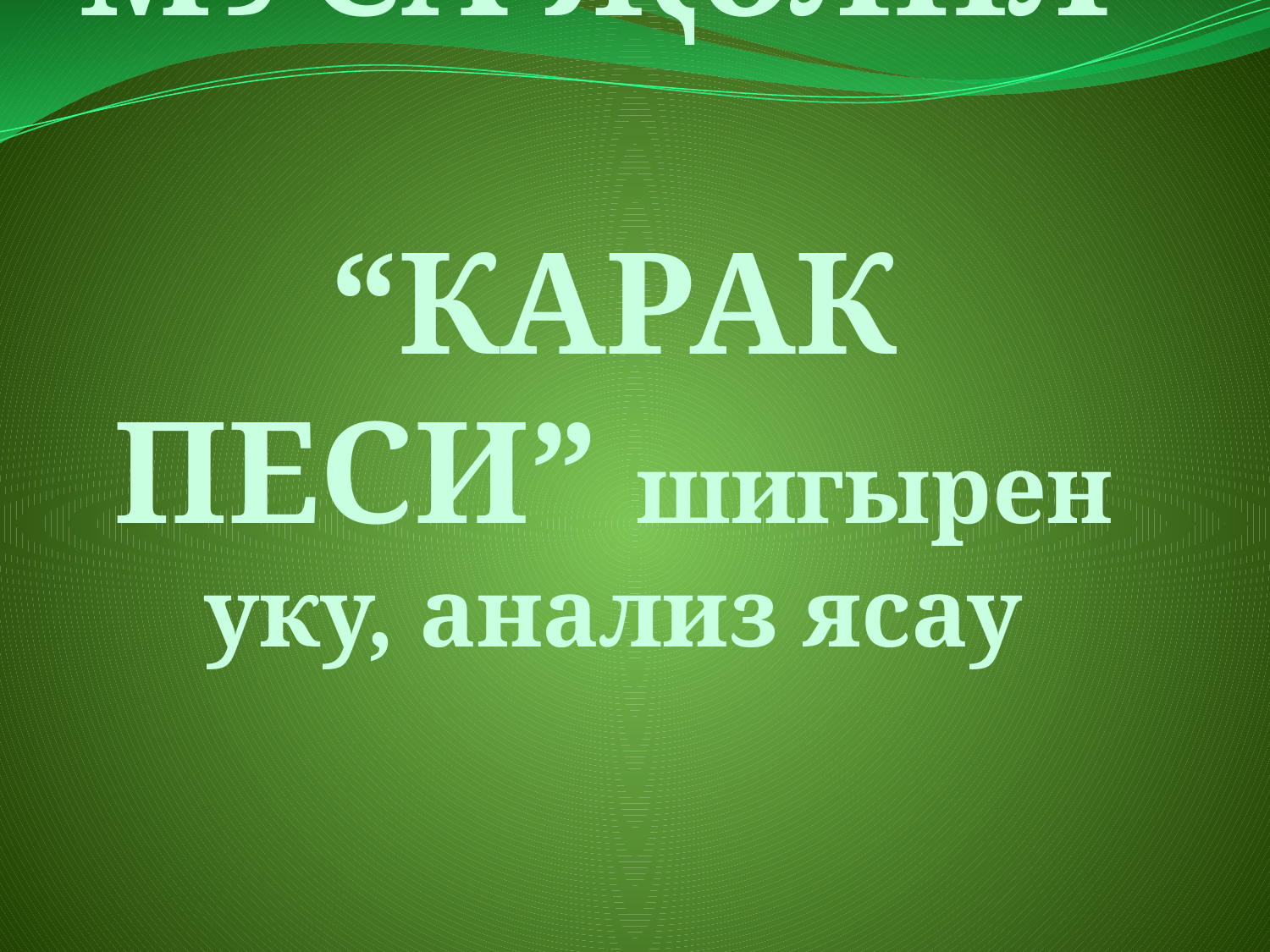

# МУСА ҖӘЛИЛ                 “КАРАК ПЕСИ” шигырен уку, анализ ясау